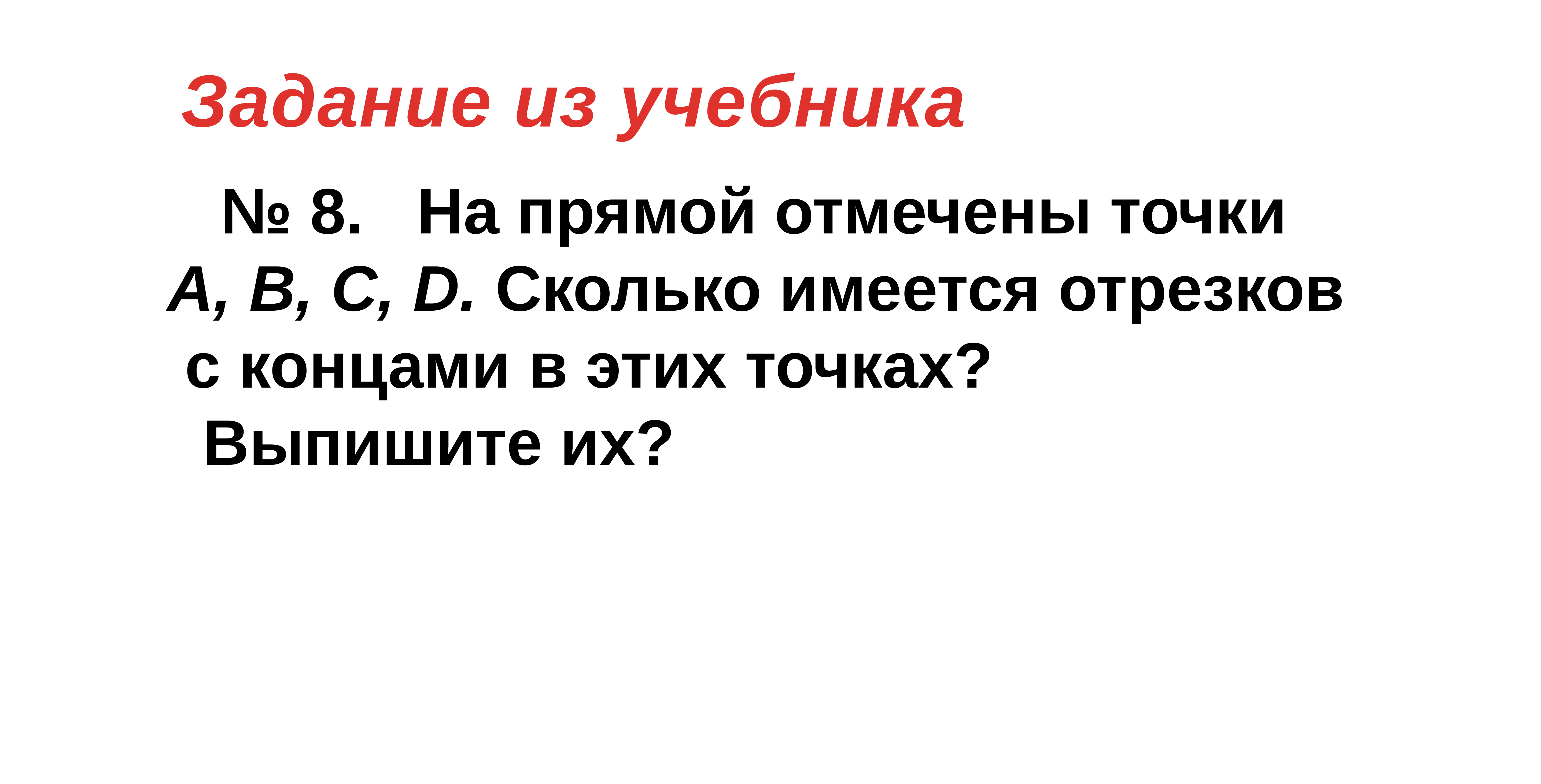

Задание из учебника
   № 8.   На прямой отмечены точки
А, В, С, D. Сколько имеется отрезков
 с концами в этих точках?
  Выпишите их?